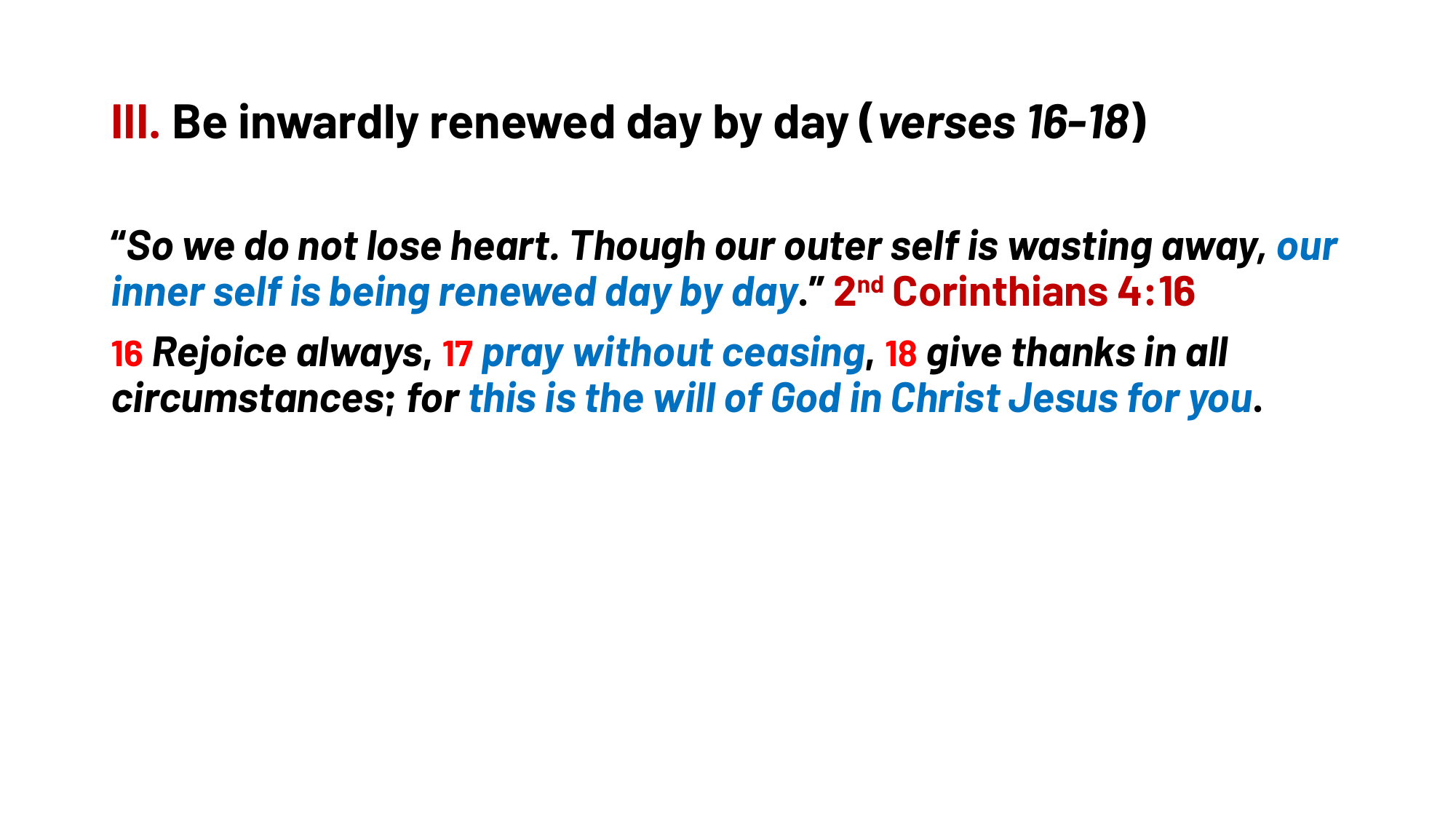

# III. Be inwardly renewed day by day (verses 16-18)
“So we do not lose heart. Though our outer self is wasting away, our inner self is being renewed day by day.” 2nd Corinthians 4:16
16 Rejoice always, 17 pray without ceasing, 18 give thanks in all circumstances; for this is the will of God in Christ Jesus for you.